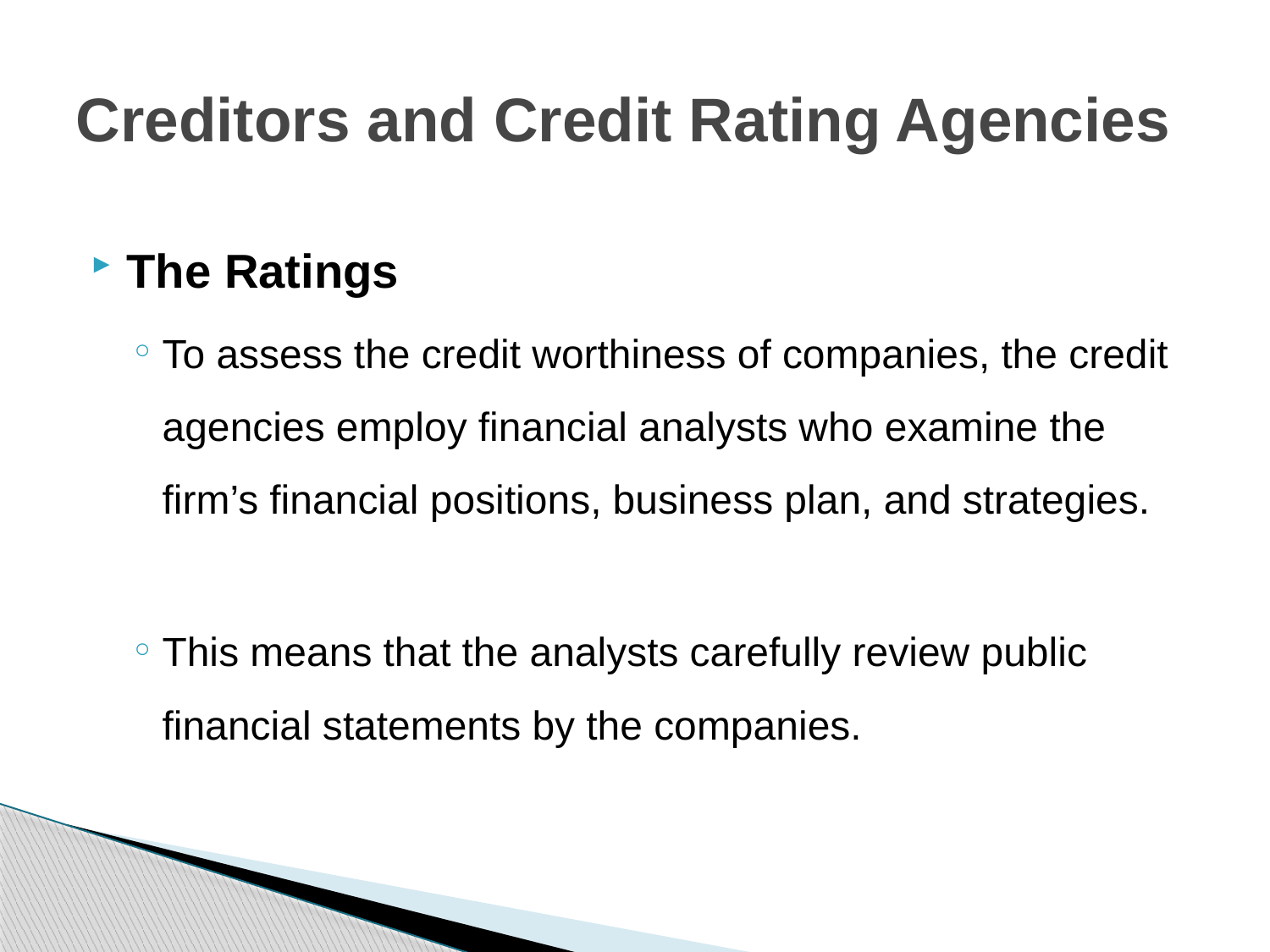

# Creditors and Credit Rating Agencies
The Ratings
To assess the credit worthiness of companies, the credit agencies employ financial analysts who examine the firm’s financial positions, business plan, and strategies.

This means that the analysts carefully review public financial statements by the companies.